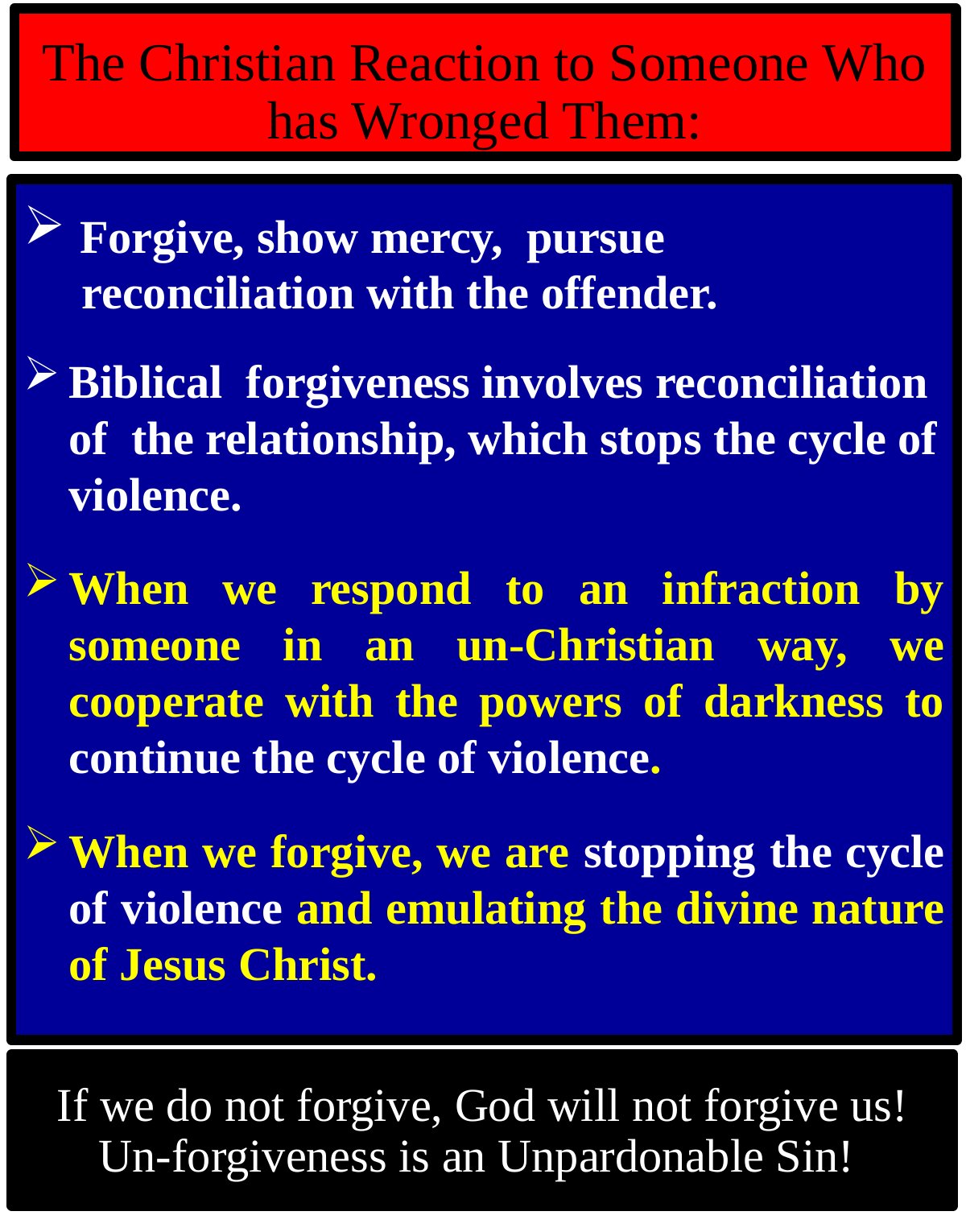

The Christian Reaction to Someone Who has Wronged Them:

 Forgive, show mercy,  pursue
     reconciliation with the offender.

Biblical  forgiveness involves reconciliation of  the relationship, which stops the cycle of violence.

When we respond to an infraction by someone in an un-Christian way, we cooperate with the powers of darkness to continue the cycle of violence.

When we forgive, we are stopping the cycle of violence and emulating the divine nature of Jesus Christ.

If we do not forgive, God will not forgive us!
Un-forgiveness is an Unpardonable Sin!